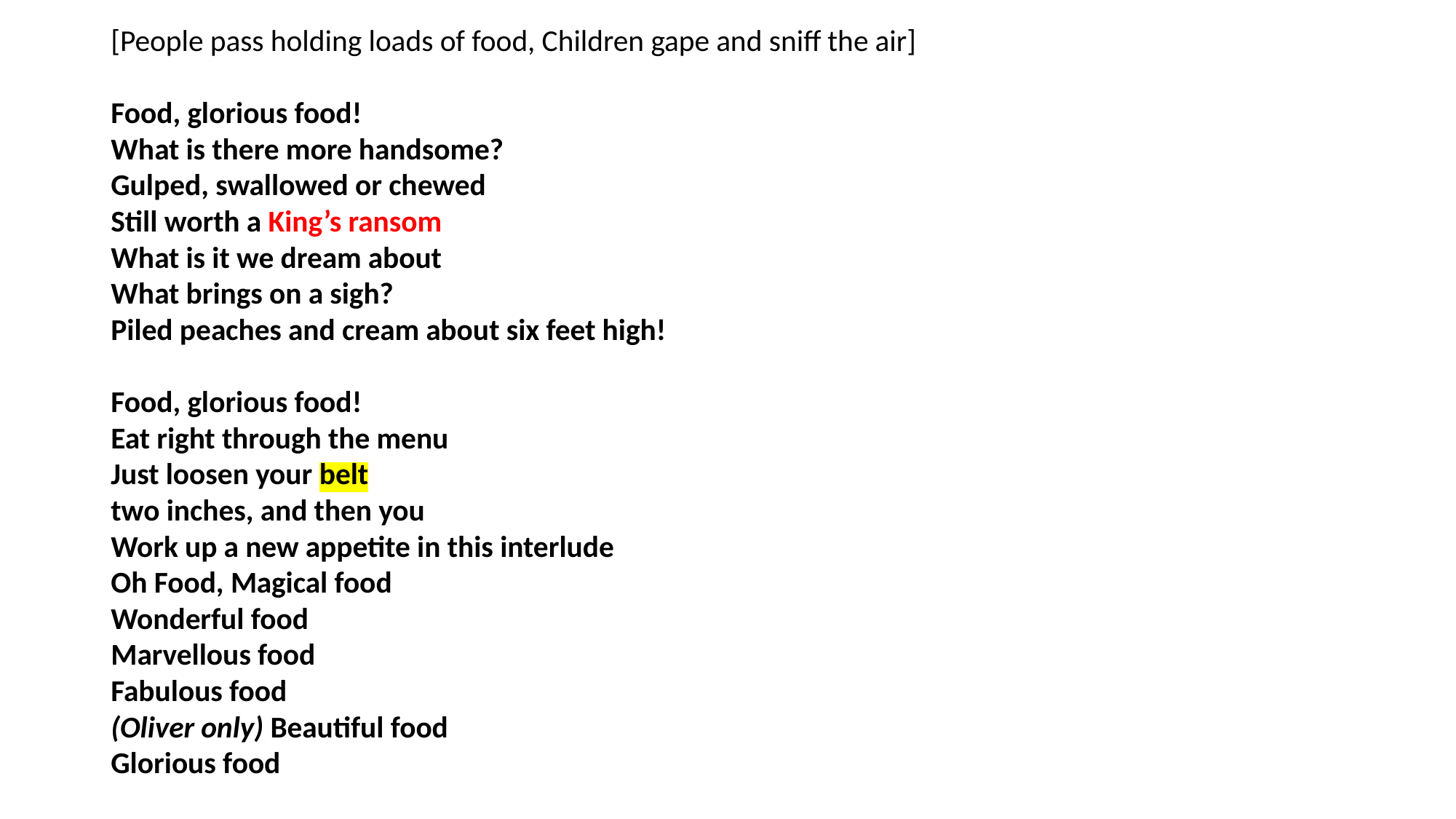

[People pass holding loads of food, Children gape and sniff the air]
Food, glorious food!
What is there more handsome?
Gulped, swallowed or chewed
Still worth a King’s ransom
What is it we dream about
What brings on a sigh?
Piled peaches and cream about six feet high!
Food, glorious food!
Eat right through the menu
Just loosen your belt
two inches, and then you
Work up a new appetite in this interlude
Oh Food, Magical food
Wonderful food
Marvellous food
Fabulous food
(Oliver only) Beautiful food
Glorious food